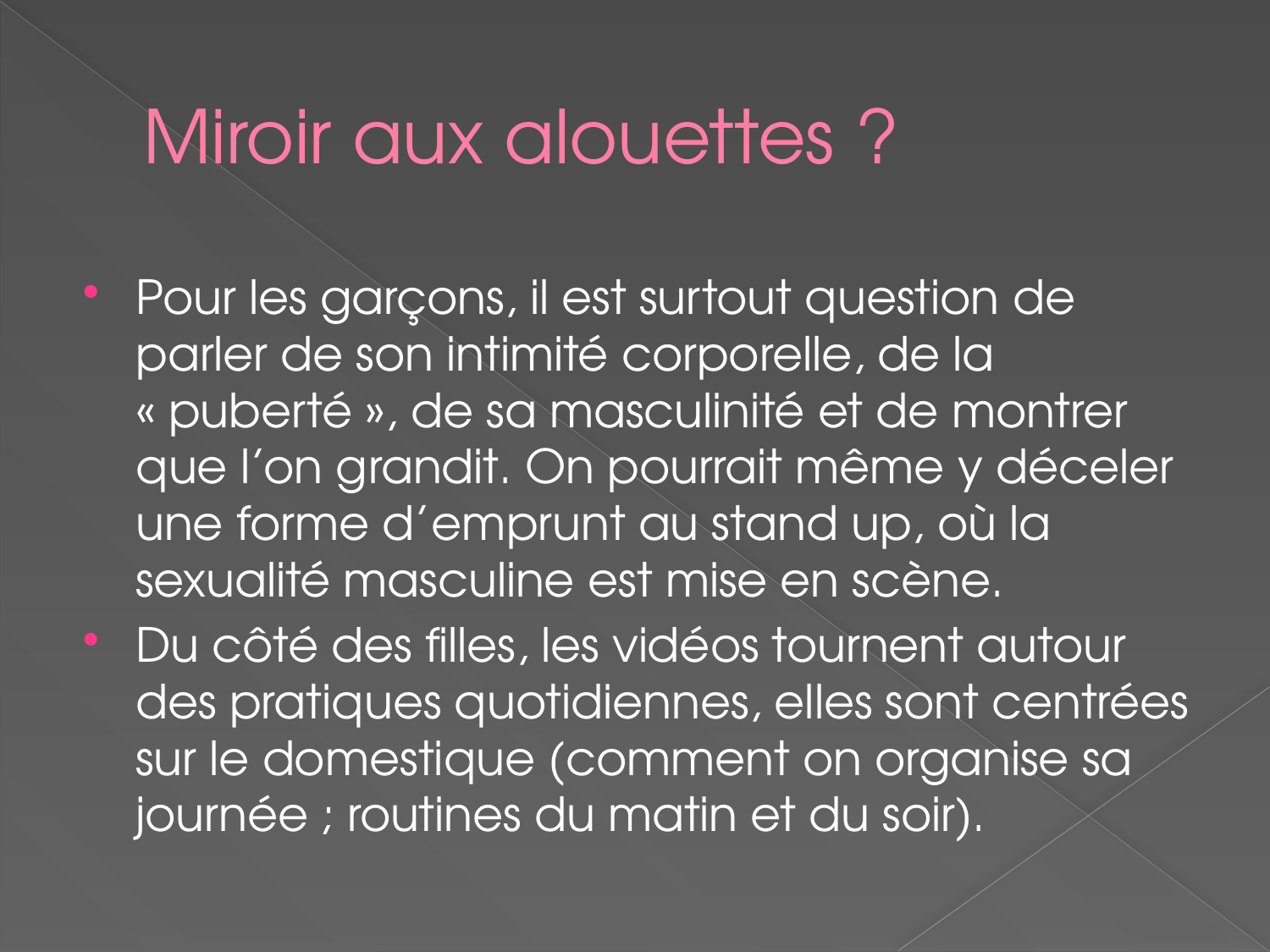

# Miroir aux alouettes ?
Pour les garçons, il est surtout question de parler de son intimité corporelle, de la « puberté », de sa masculinité et de montrer que l’on grandit. On pourrait même y déceler une forme d’emprunt au stand up, où la sexualité masculine est mise en scène.
Du côté des filles, les vidéos tournent autour des pratiques quotidiennes, elles sont centrées sur le domestique (comment on organise sa journée ; routines du matin et du soir).